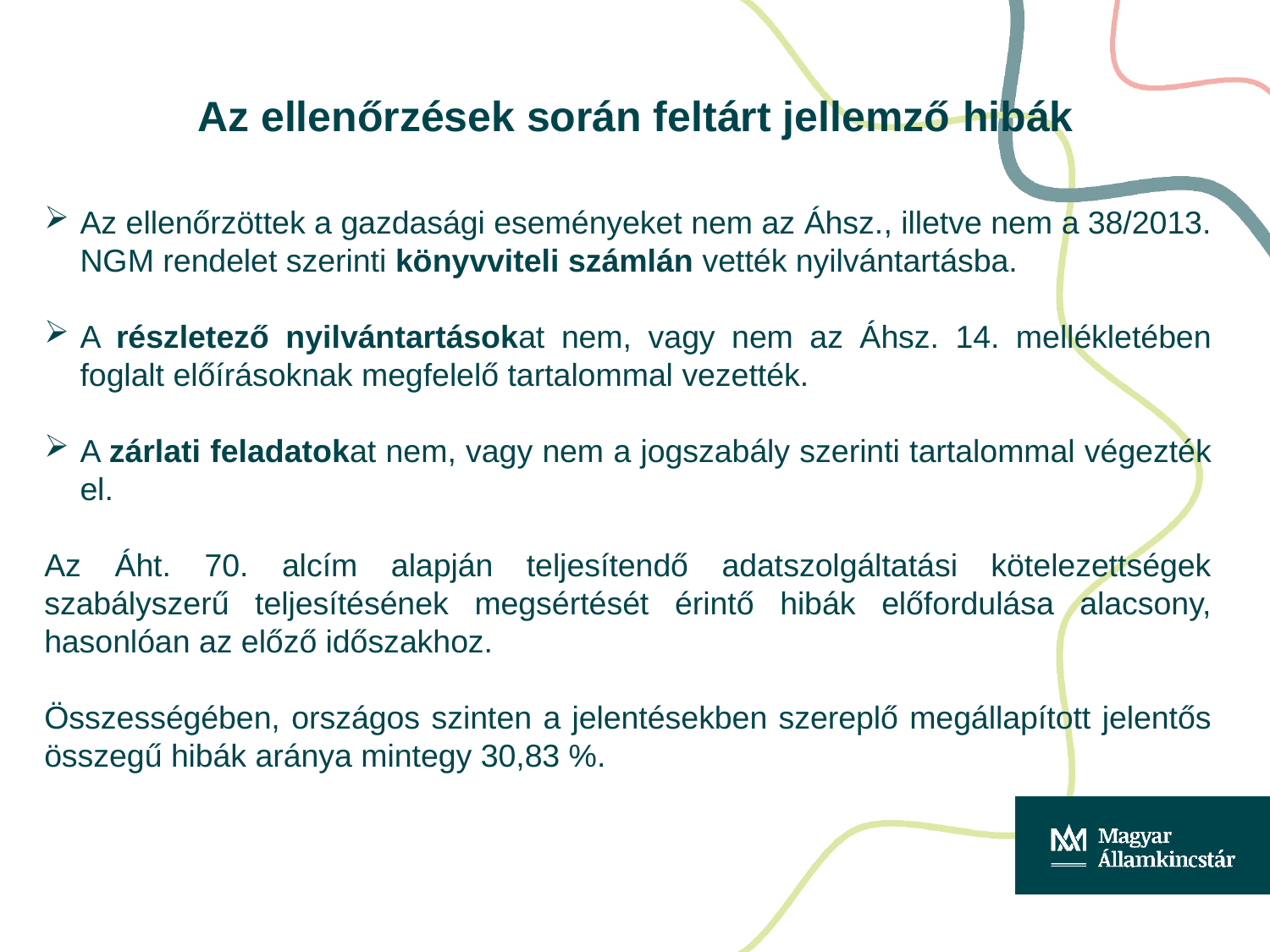

# Az ellenőrzések során feltárt jellemző hibák
Az ellenőrzöttek a gazdasági eseményeket nem az Áhsz., illetve nem a 38/2013. NGM rendelet szerinti könyvviteli számlán vették nyilvántartásba.

A részletező nyilvántartásokat nem, vagy nem az Áhsz. 14. mellékletében foglalt előírásoknak megfelelő tartalommal vezették.

A zárlati feladatokat nem, vagy nem a jogszabály szerinti tartalommal végezték el.

Az Áht. 70. alcím alapján teljesítendő adatszolgáltatási kötelezettségek szabályszerű teljesítésének megsértését érintő hibák előfordulása alacsony, hasonlóan az előző időszakhoz.

Összességében, országos szinten a jelentésekben szereplő megállapított jelentős összegű hibák aránya mintegy 30,83 %.